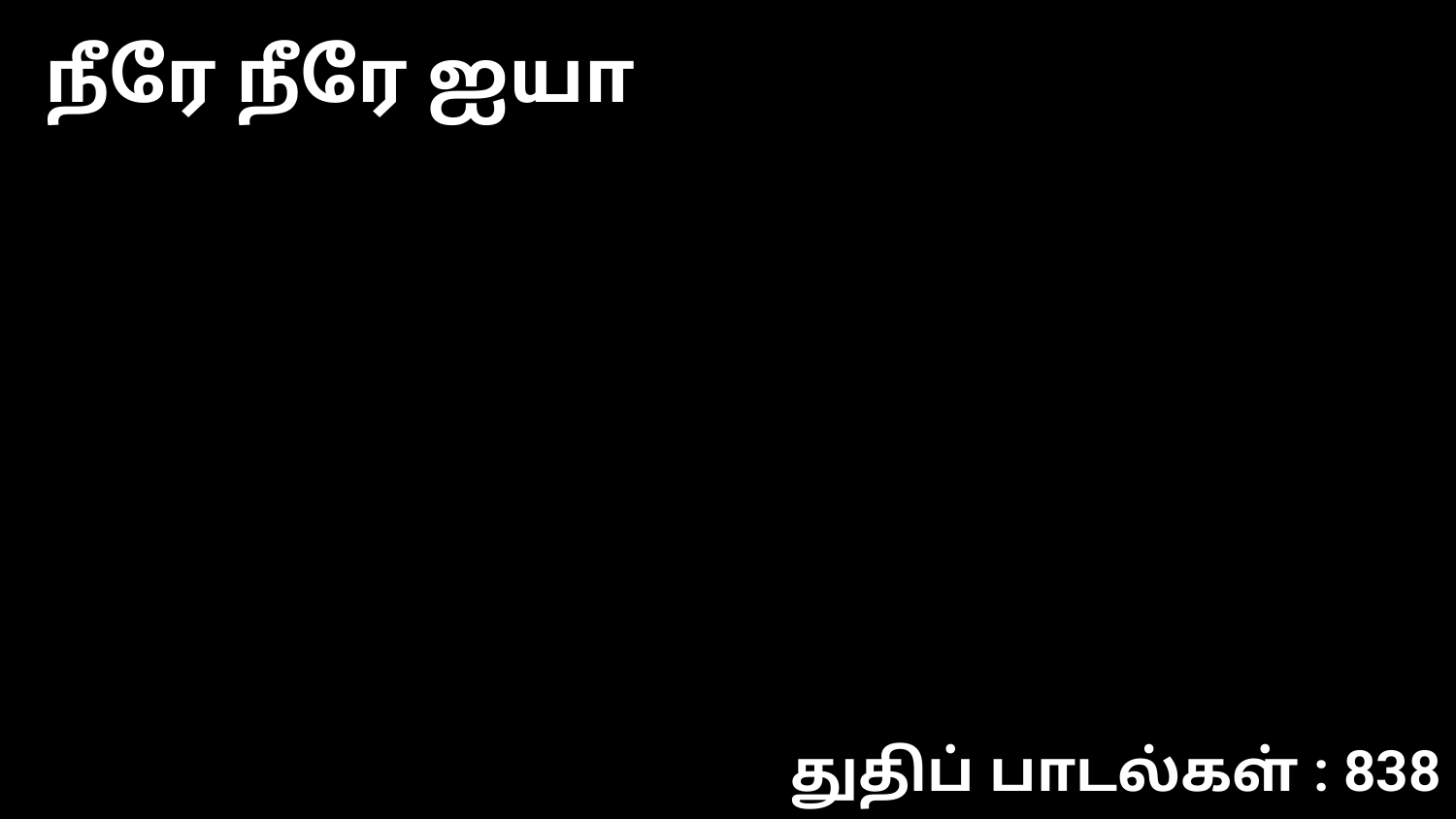

நீரே நீரே ஐயா
துதிப் பாடல்கள் : 838